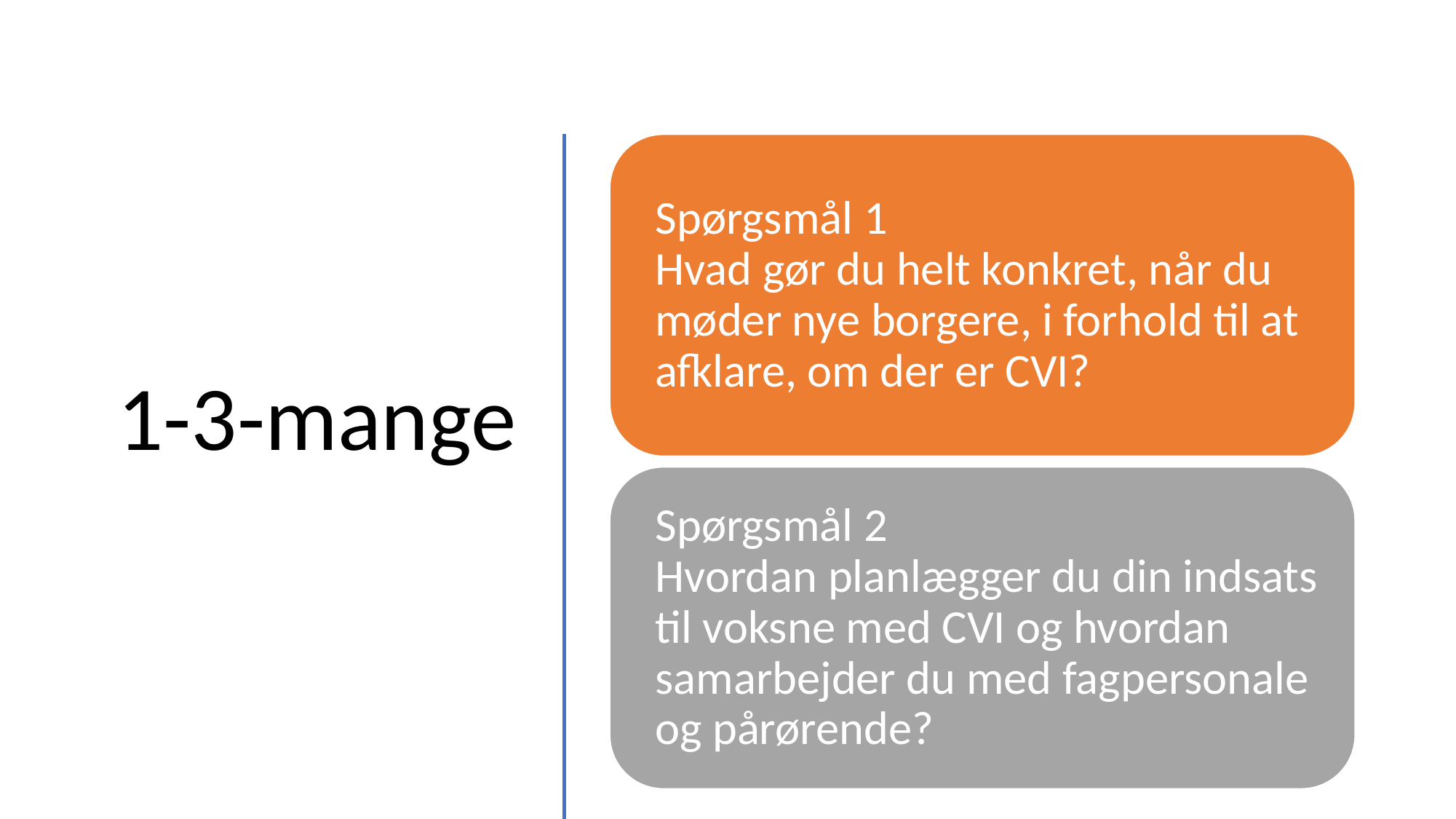

# 1-3-mange
Spørgsmål 1
Hvad gør du helt konkret, når du møder nye borgere, i forhold til at afklare, om der er CVI?
Spørgsmål 2
Hvordan planlægger du din indsats til voksne med CVI og hvordan samarbejder du med fagpersonale og pårørende?